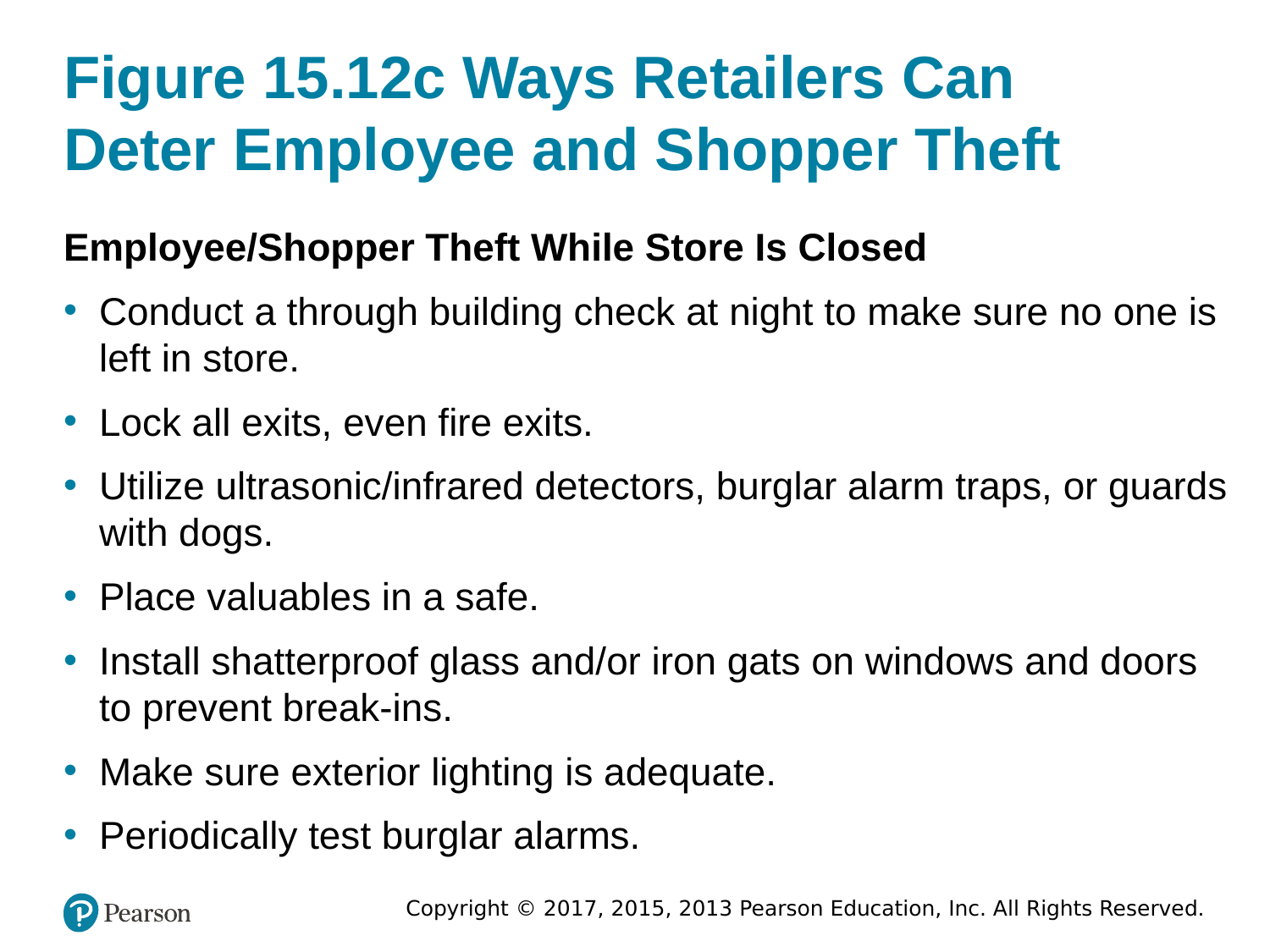

# Figure 15.12c Ways Retailers Can Deter Employee and Shopper Theft
Employee/Shopper Theft While Store Is Closed
Conduct a through building check at night to make sure no one is left in store.
Lock all exits, even fire exits.
Utilize ultrasonic/infrared detectors, burglar alarm traps, or guards with dogs.
Place valuables in a safe.
Install shatterproof glass and/or iron gats on windows and doors to prevent break-ins.
Make sure exterior lighting is adequate.
Periodically test burglar alarms.